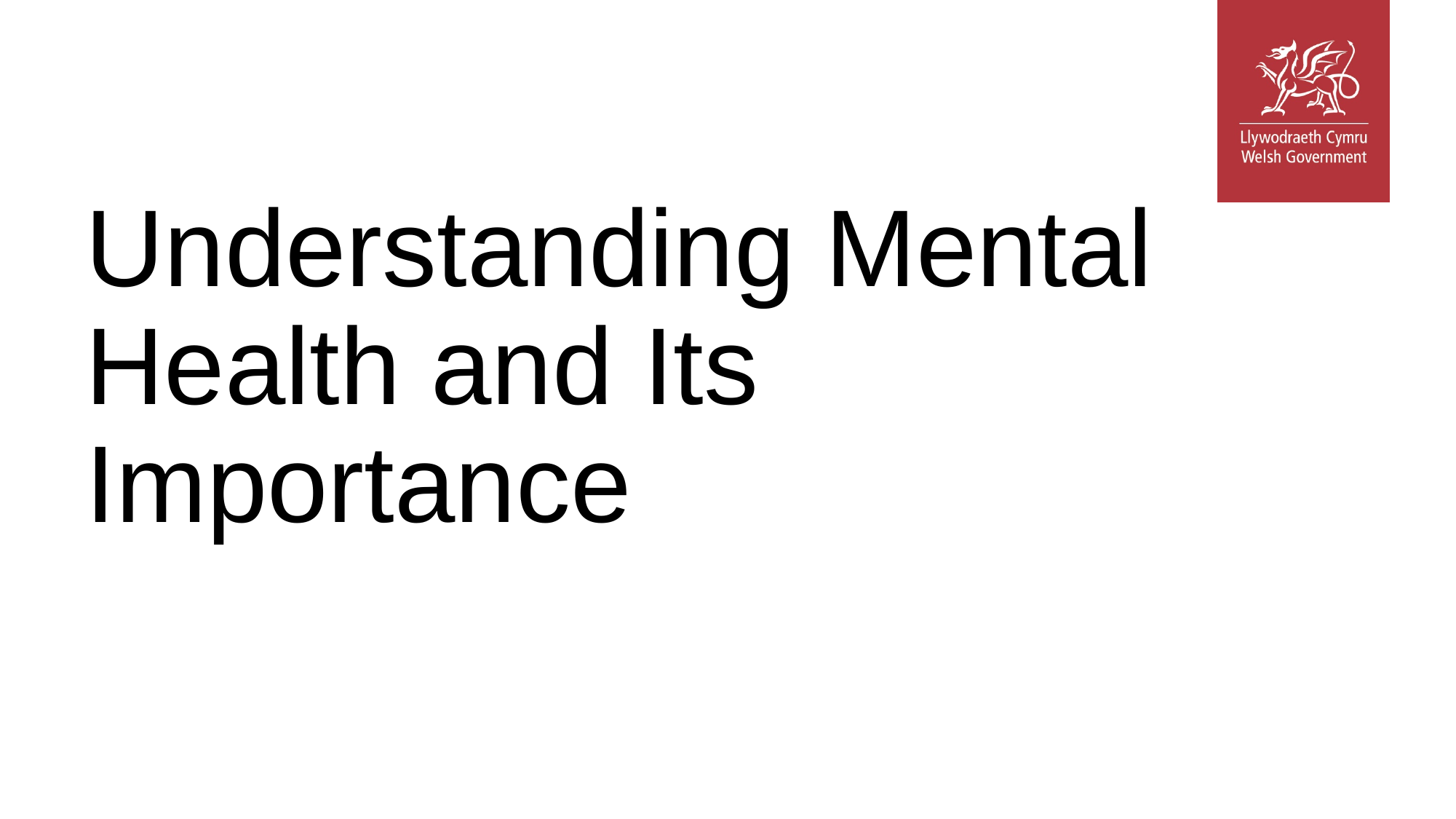

# Understanding Mental Health and Its Importance